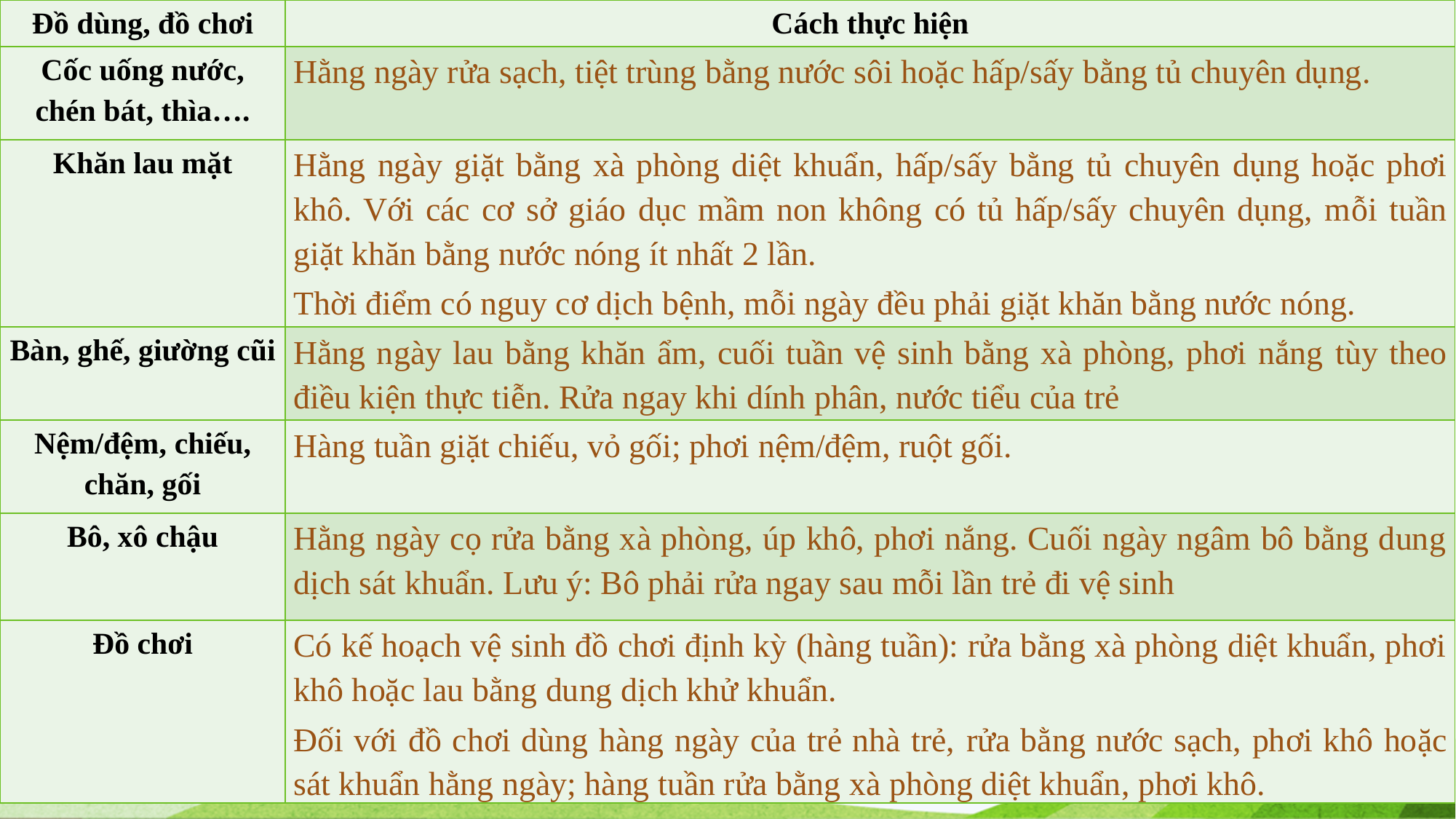

| Đồ dùng, đồ chơi | Cách thực hiện |
| --- | --- |
| Cốc uống nước, chén bát, thìa…. | Hằng ngày rửa sạch, tiệt trùng bằng nước sôi hoặc hấp/sấy bằng tủ chuyên dụng. |
| Khăn lau mặt | Hằng ngày giặt bằng xà phòng diệt khuẩn, hấp/sấy bằng tủ chuyên dụng hoặc phơi khô. Với các cơ sở giáo dục mầm non không có tủ hấp/sấy chuyên dụng, mỗi tuần giặt khăn bằng nước nóng ít nhất 2 lần. Thời điểm có nguy cơ dịch bệnh, mỗi ngày đều phải giặt khăn bằng nước nóng. |
| Bàn, ghế, giường cũi | Hằng ngày lau bằng khăn ẩm, cuối tuần vệ sinh bằng xà phòng, phơi nắng tùy theo điều kiện thực tiễn. Rửa ngay khi dính phân, nước tiểu của trẻ |
| Nệm/đệm, chiếu, chăn, gối | Hàng tuần giặt chiếu, vỏ gối; phơi nệm/đệm, ruột gối. |
| Bô, xô chậu | Hằng ngày cọ rửa bằng xà phòng, úp khô, phơi nắng. Cuối ngày ngâm bô bằng dung dịch sát khuẩn. Lưu ý: Bô phải rửa ngay sau mỗi lần trẻ đi vệ sinh |
| Đồ chơi | Có kế hoạch vệ sinh đồ chơi định kỳ (hàng tuần): rửa bằng xà phòng diệt khuẩn, phơi khô hoặc lau bằng dung dịch khử khuẩn. Đối với đồ chơi dùng hàng ngày của trẻ nhà trẻ, rửa bằng nước sạch, phơi khô hoặc sát khuẩn hằng ngày; hàng tuần rửa bằng xà phòng diệt khuẩn, phơi khô. |